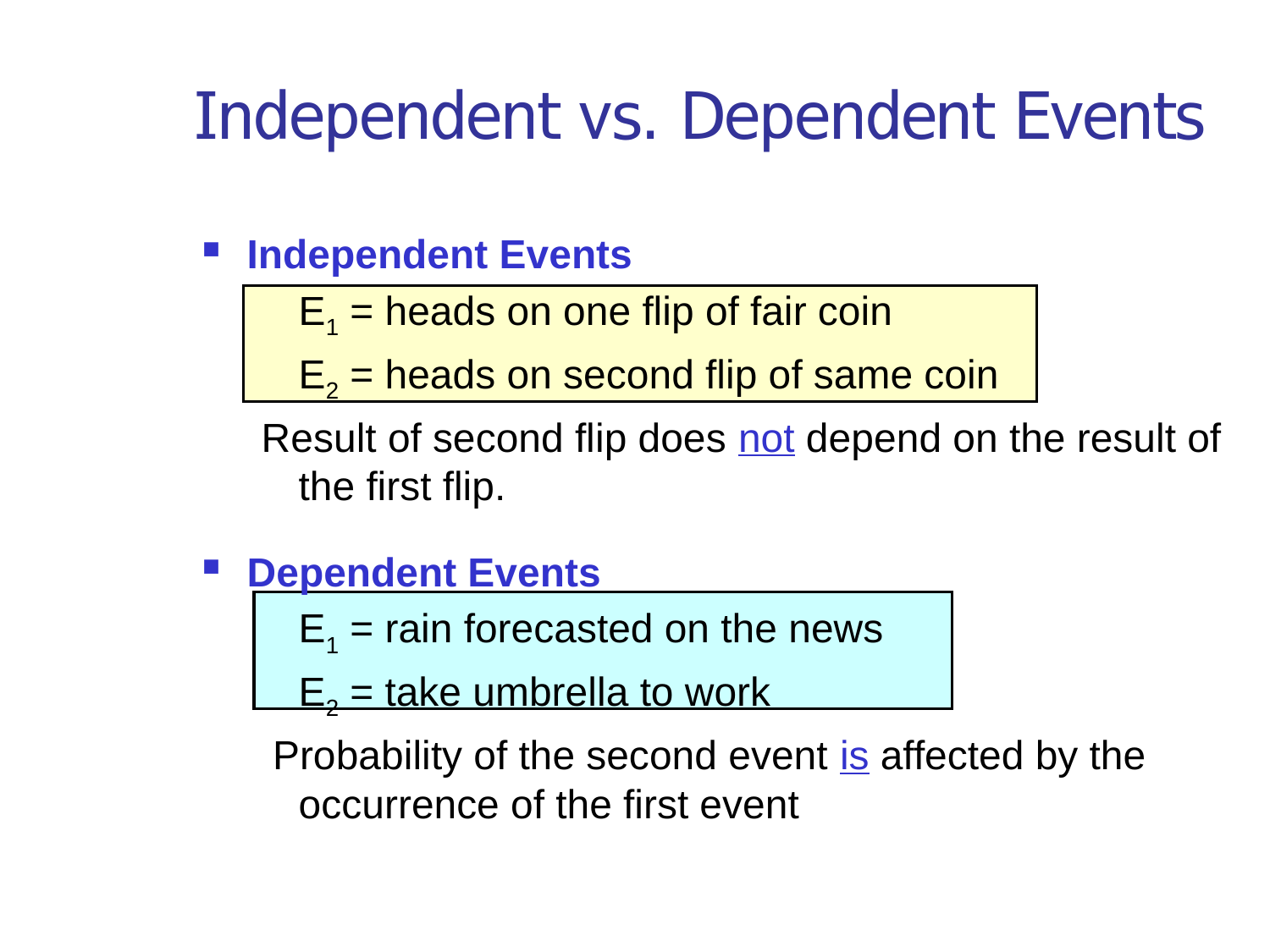

# Independent vs. Dependent Events
Independent Events
	E1 = heads on one flip of fair coin
	E2 = heads on second flip of same coin
Result of second flip does not depend on the result of the first flip.
Dependent Events
	E1 = rain forecasted on the news
	E2 = take umbrella to work
 Probability of the second event is affected by the occurrence of the first event